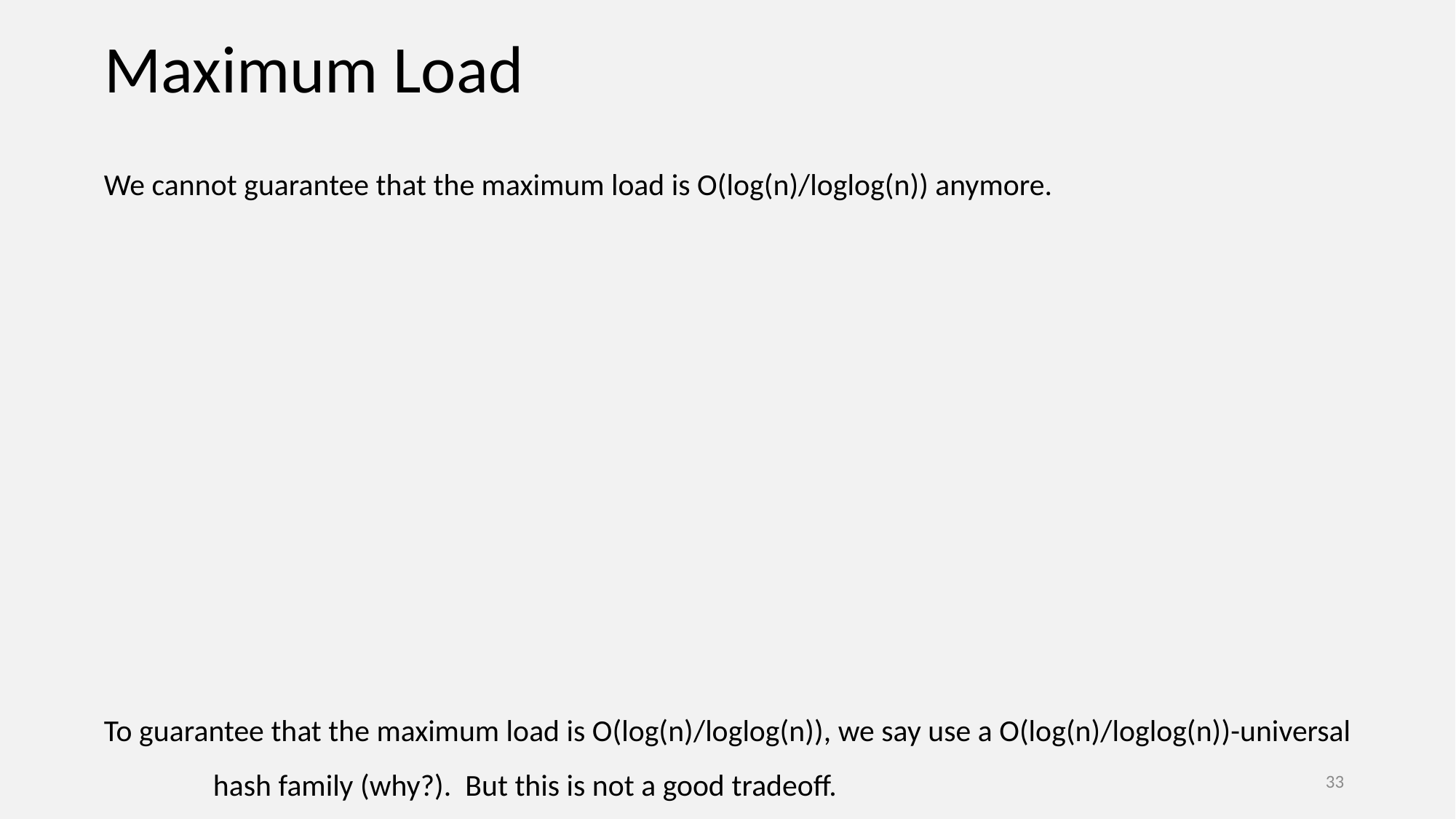

# Maximum Load
We cannot guarantee that the maximum load is O(log(n)/loglog(n)) anymore.

To guarantee that the maximum load is O(log(n)/loglog(n)), we say use a O(log(n)/loglog(n))-universal
	hash family (why?).  But this is not a good tradeoff.
33